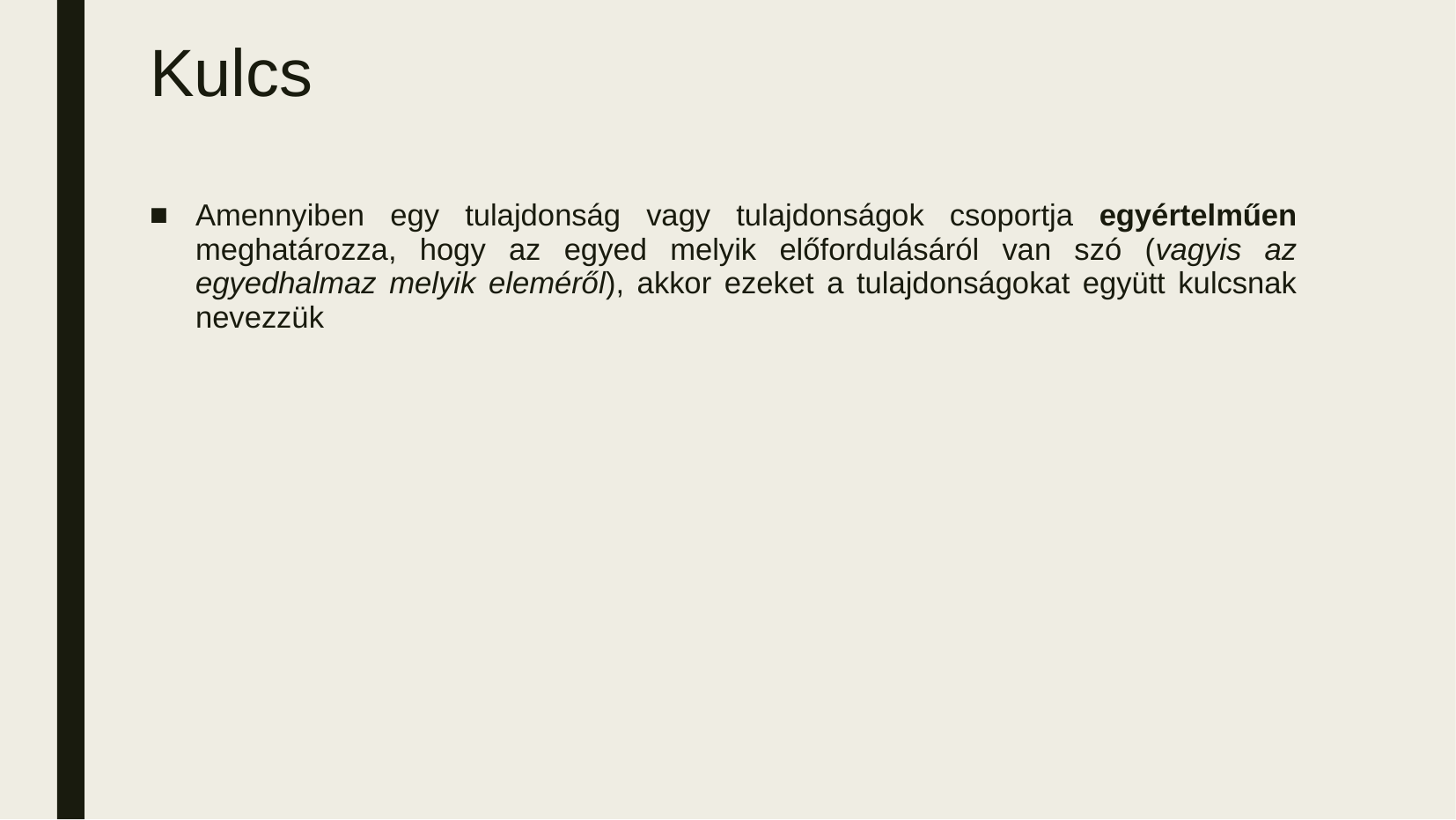

Kulcs
Amennyiben egy tulajdonság vagy tulajdonságok csoportja egyértelműen meghatározza, hogy az egyed melyik előfordulásáról van szó (vagyis az egyedhalmaz melyik eleméről), akkor ezeket a tulajdonságokat együtt kulcsnak nevezzük